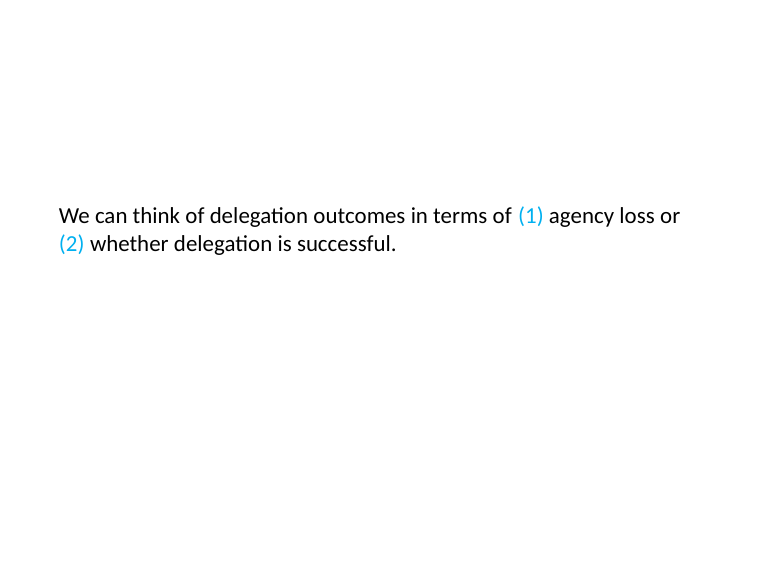

We can think of delegation outcomes in terms of (1) agency loss or
(2) whether delegation is successful.